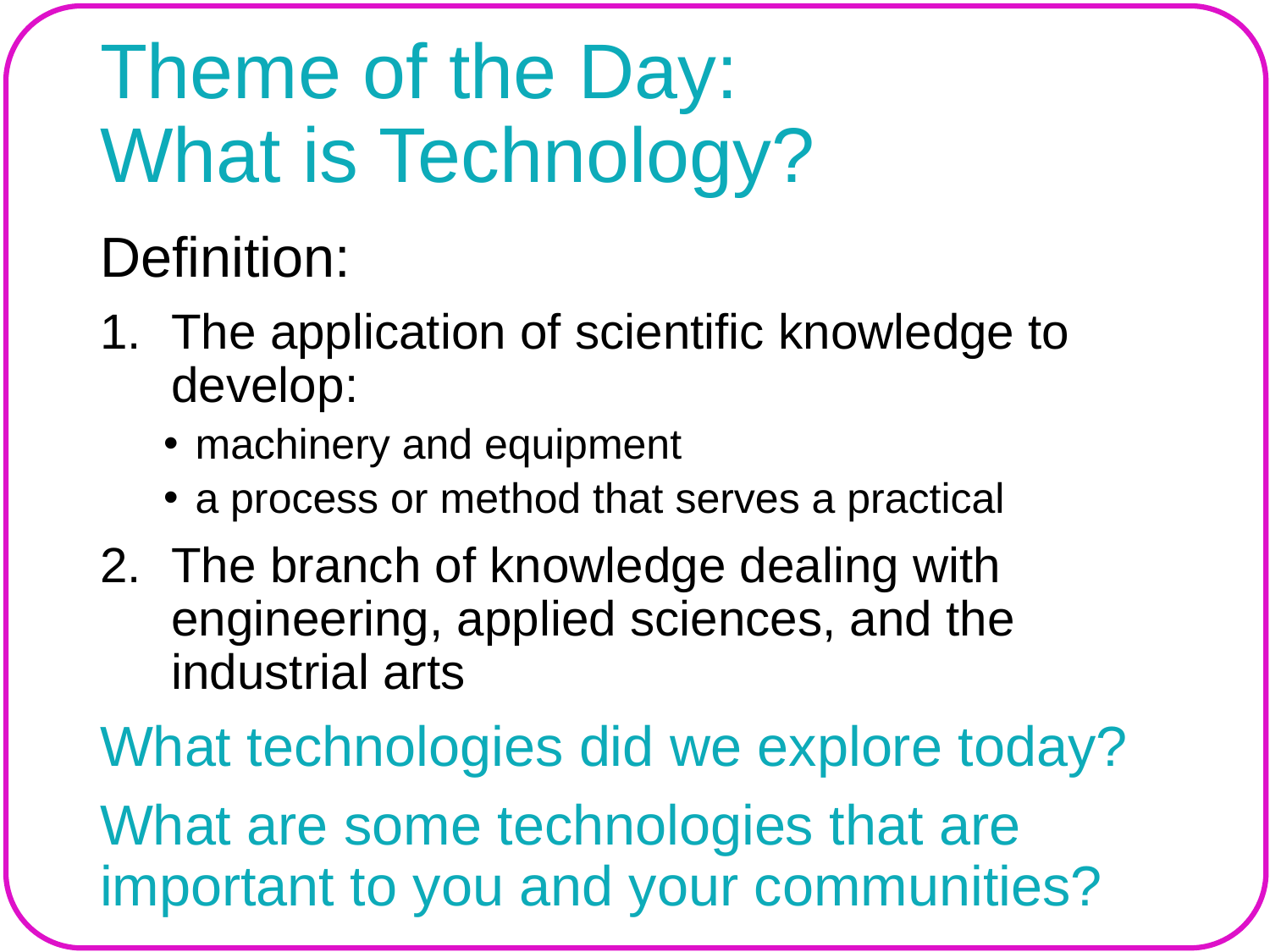

# Theme of the Day: What is Technology?
Definition:
The application of scientific knowledge to develop:
machinery and equipment
a process or method that serves a practical
The branch of knowledge dealing with engineering, applied sciences, and the industrial arts
What technologies did we explore today?
What are some technologies that are important to you and your communities?